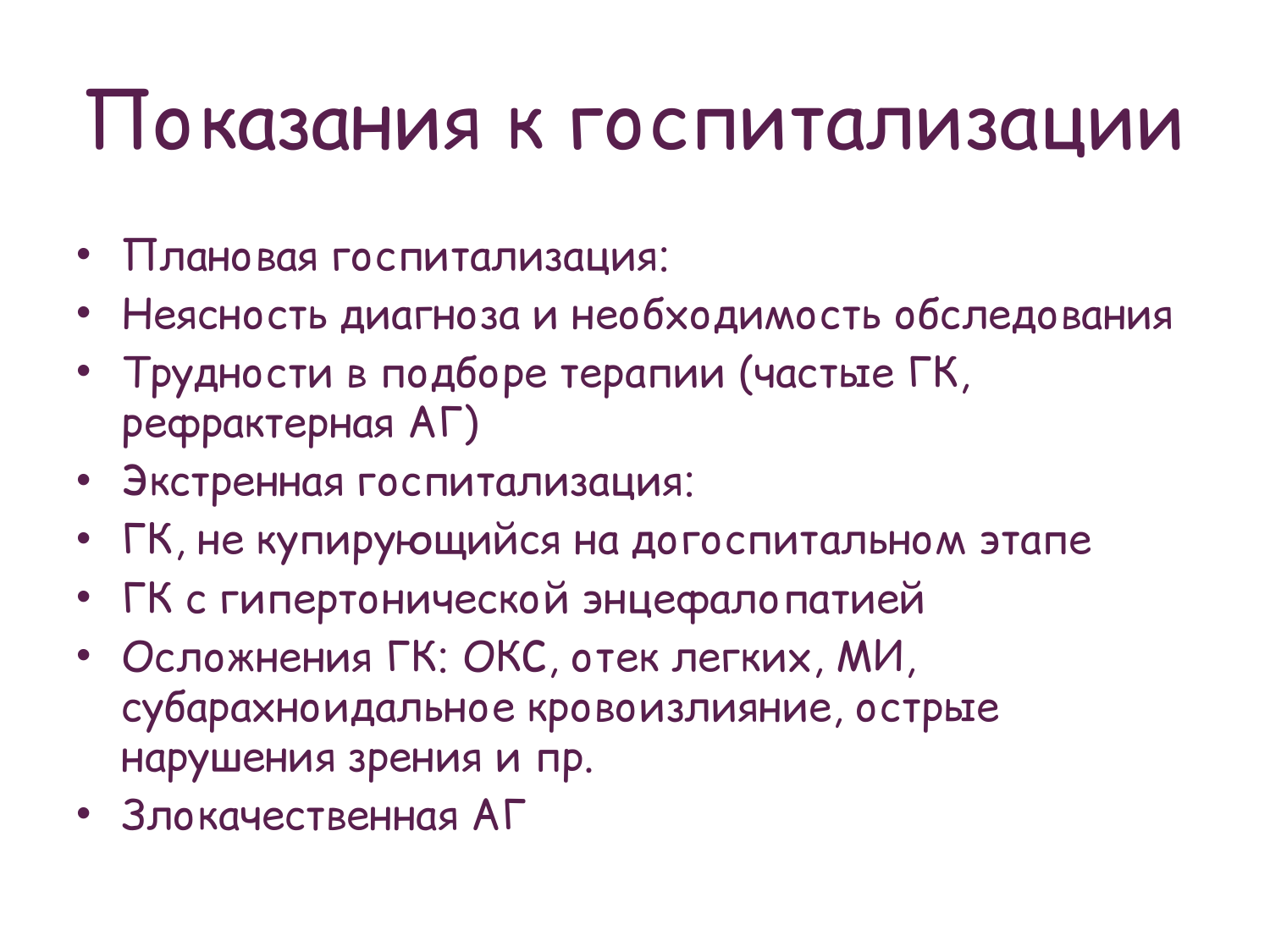

# Показания к госпитализации
Плановая госпитализация:
Неясность диагноза и необходимость обследования
Трудности в подборе терапии (частые ГК, рефрактерная АГ)
Экстренная госпитализация:
ГК, не купирующийся на догоспитальном этапе
ГК с гипертонической энцефалопатией
Осложнения ГК: ОКС, отек легких, МИ, субарахноидальное кровоизлияние, острые нарушения зрения и пр.
Злокачественная АГ